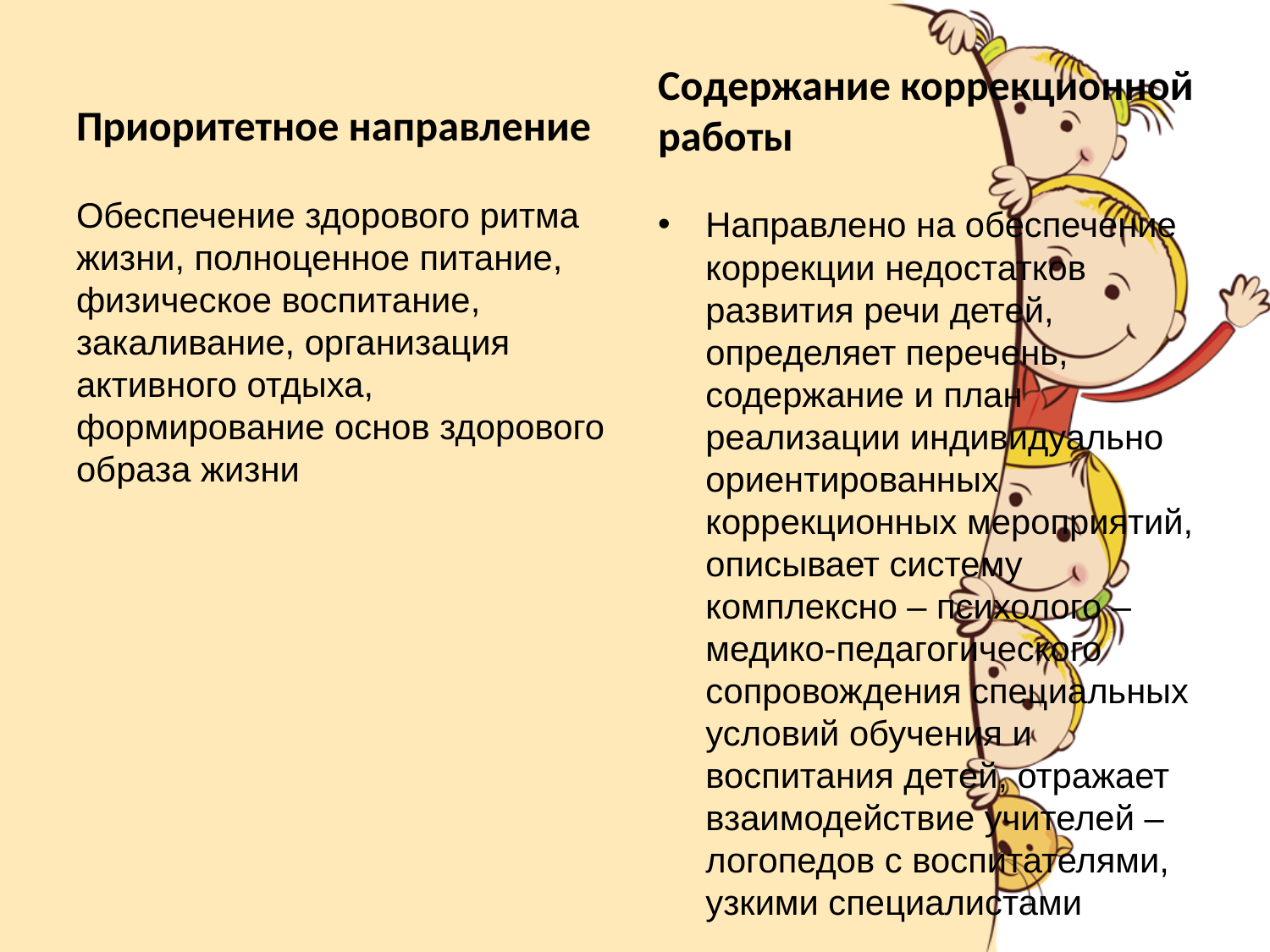

#
Приоритетное направление
Содержание коррекционной работы
Обеспечение здорового ритма жизни, полноценное питание, физическое воспитание, закаливание, организация активного отдыха, формирование основ здорового образа жизни
Направлено на обеспечение коррекции недостатков развития речи детей, определяет перечень, содержание и план реализации индивидуально ориентированных коррекционных мероприятий, описывает систему комплексно – психолого – медико-педагогического сопровождения специальных условий обучения и воспитания детей, отражает взаимодействие учителей – логопедов с воспитателями, узкими специалистами